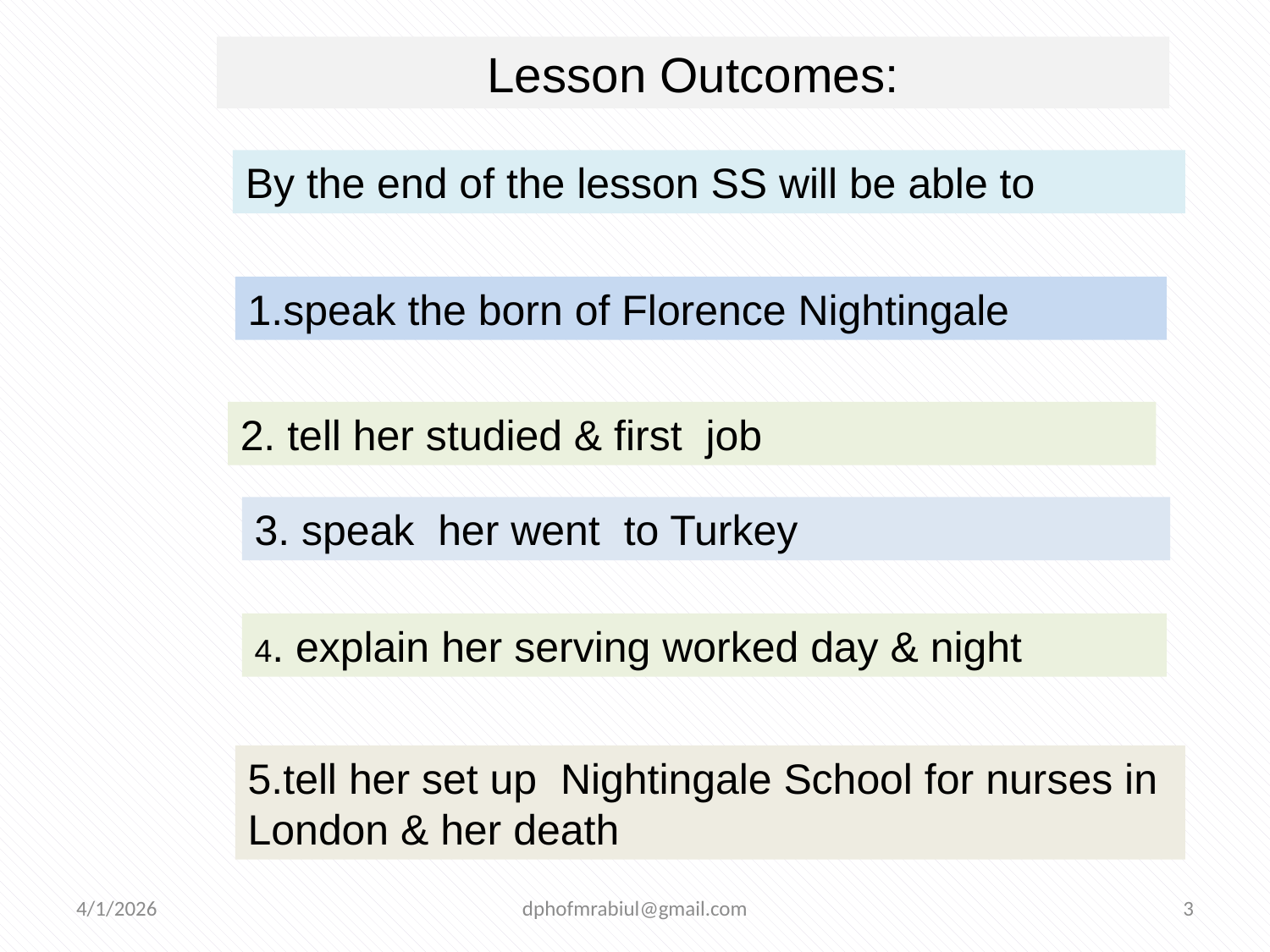

Lesson Outcomes:
By the end of the lesson SS will be able to
1.speak the born of Florence Nightingale
2. tell her studied & first  job
3. speak  her went  to Turkey
4. explain her serving worked day & night
5.tell her set up  Nightingale School for nurses in London & her death
4/1/2026
dphofmrabiul@gmail.com
3